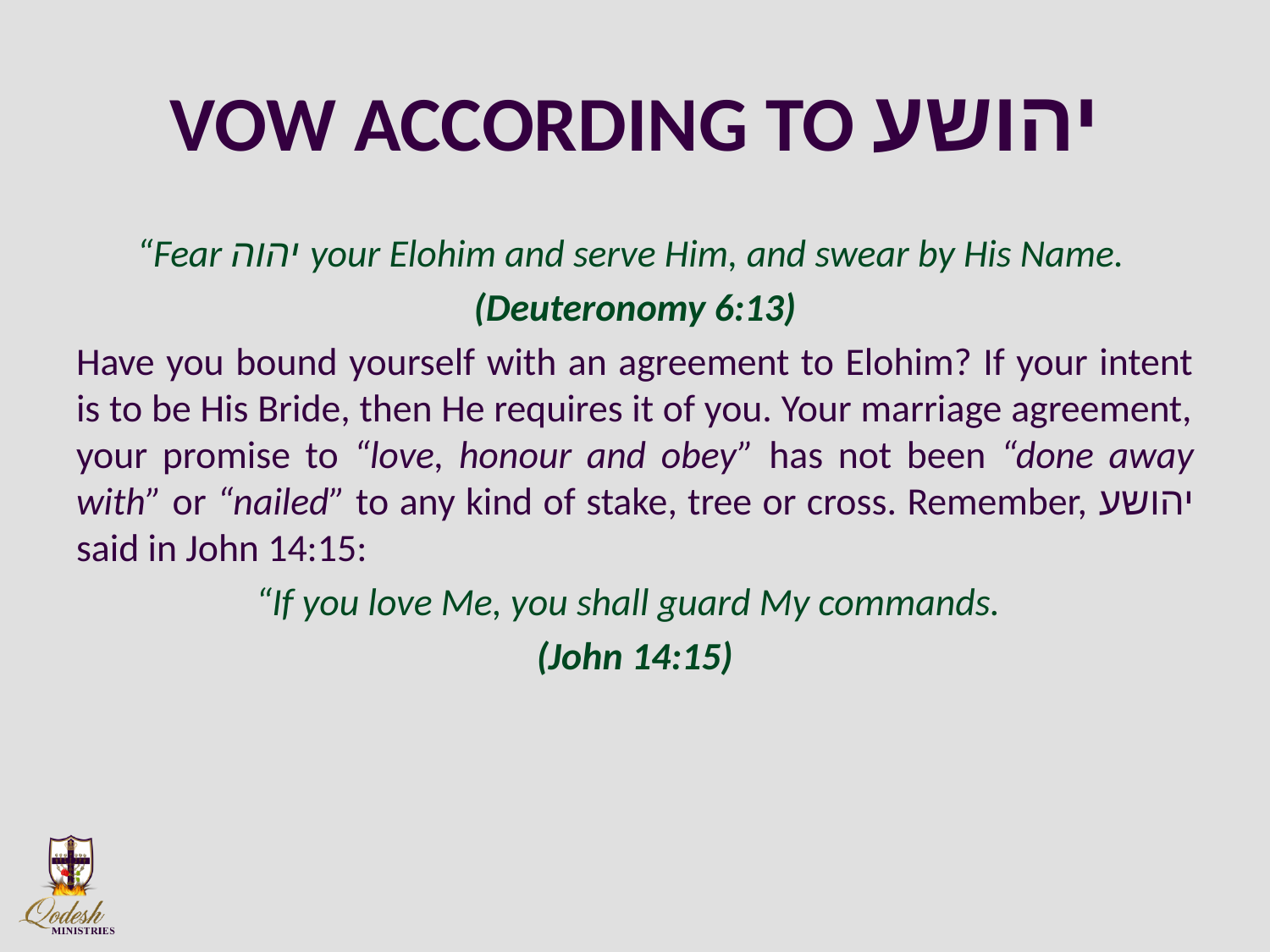

# VOW ACCORDING TO יהושע
“Fear יהוה your Elohim and serve Him, and swear by His Name.
(Deuteronomy 6:13)
Have you bound yourself with an agreement to Elohim? If your intent is to be His Bride, then He requires it of you. Your marriage agreement, your promise to “love, honour and obey” has not been “done away with” or “nailed” to any kind of stake, tree or cross. Remember, יהושע said in John 14:15:
“If you love Me, you shall guard My commands.
(John 14:15)